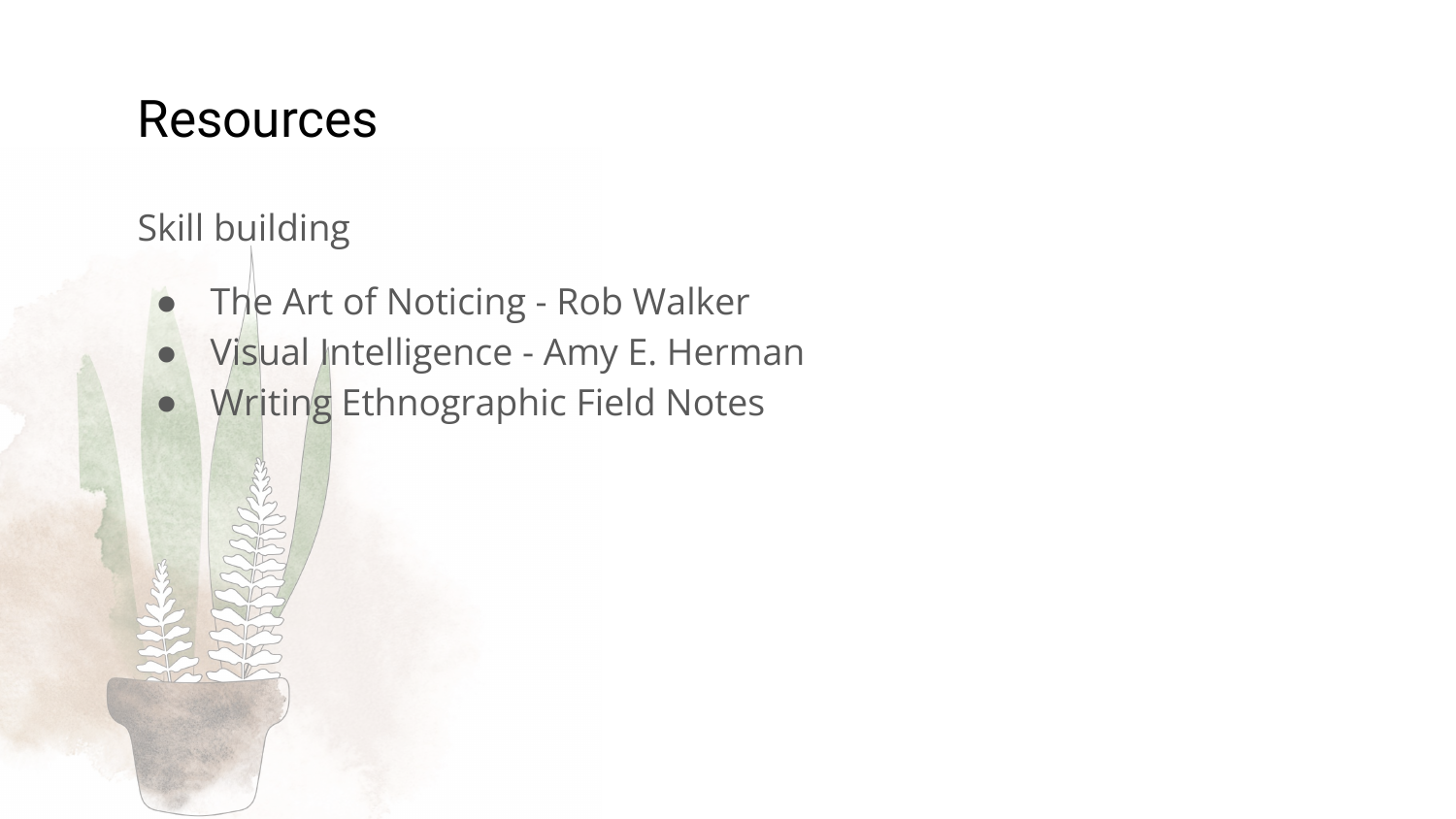

# Resources
Skill building
The Art of Noticing - Rob Walker
Visual Intelligence - Amy E. Herman
Writing Ethnographic Field Notes